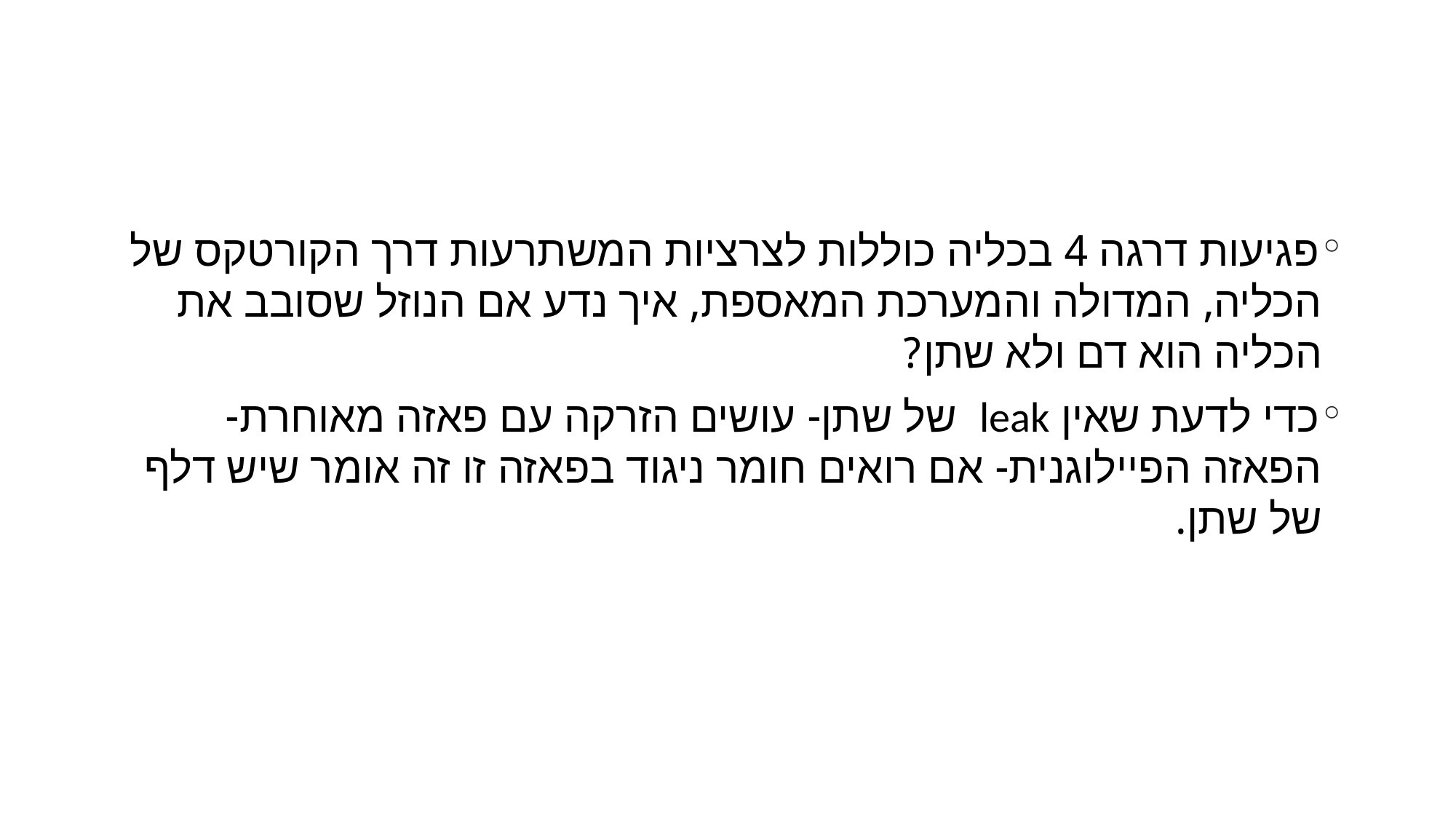

#
פגיעות דרגה 4 בכליה כוללות לצרציות המשתרעות דרך הקורטקס של הכליה, המדולה והמערכת המאספת, איך נדע אם הנוזל שסובב את הכליה הוא דם ולא שתן?
כדי לדעת שאין leak  של שתן- עושים הזרקה עם פאזה מאוחרת- הפאזה הפיילוגנית- אם רואים חומר ניגוד בפאזה זו זה אומר שיש דלף של שתן.